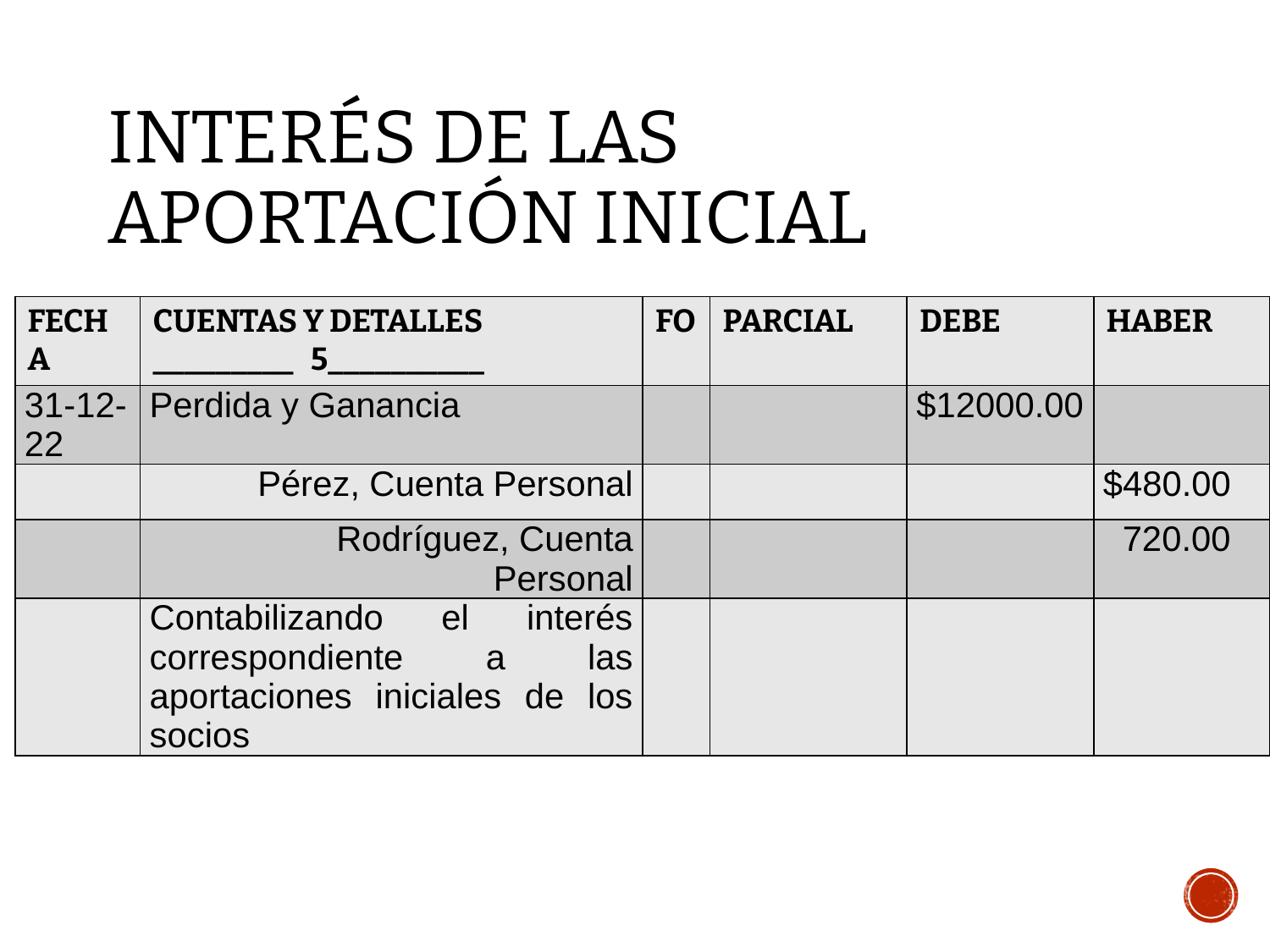

# Interés de las aportación inicial

| FECHA | CUENTAS Y DETALLES \_\_\_\_\_\_\_\_\_ 5\_\_\_\_\_\_\_\_\_\_ | FO | PARCIAL | DEBE | HABER |
| --- | --- | --- | --- | --- | --- |
| 31-12-22 | Perdida y Ganancia |  |  | $12000.00 |  |
|  | Pérez, Cuenta Personal |  |  |  | $480.00 |
|  | Rodríguez, Cuenta Personal |  |  |  | 720.00 |
|  | Contabilizando el interés correspondiente a las aportaciones iniciales de los socios |  |  |  |  |